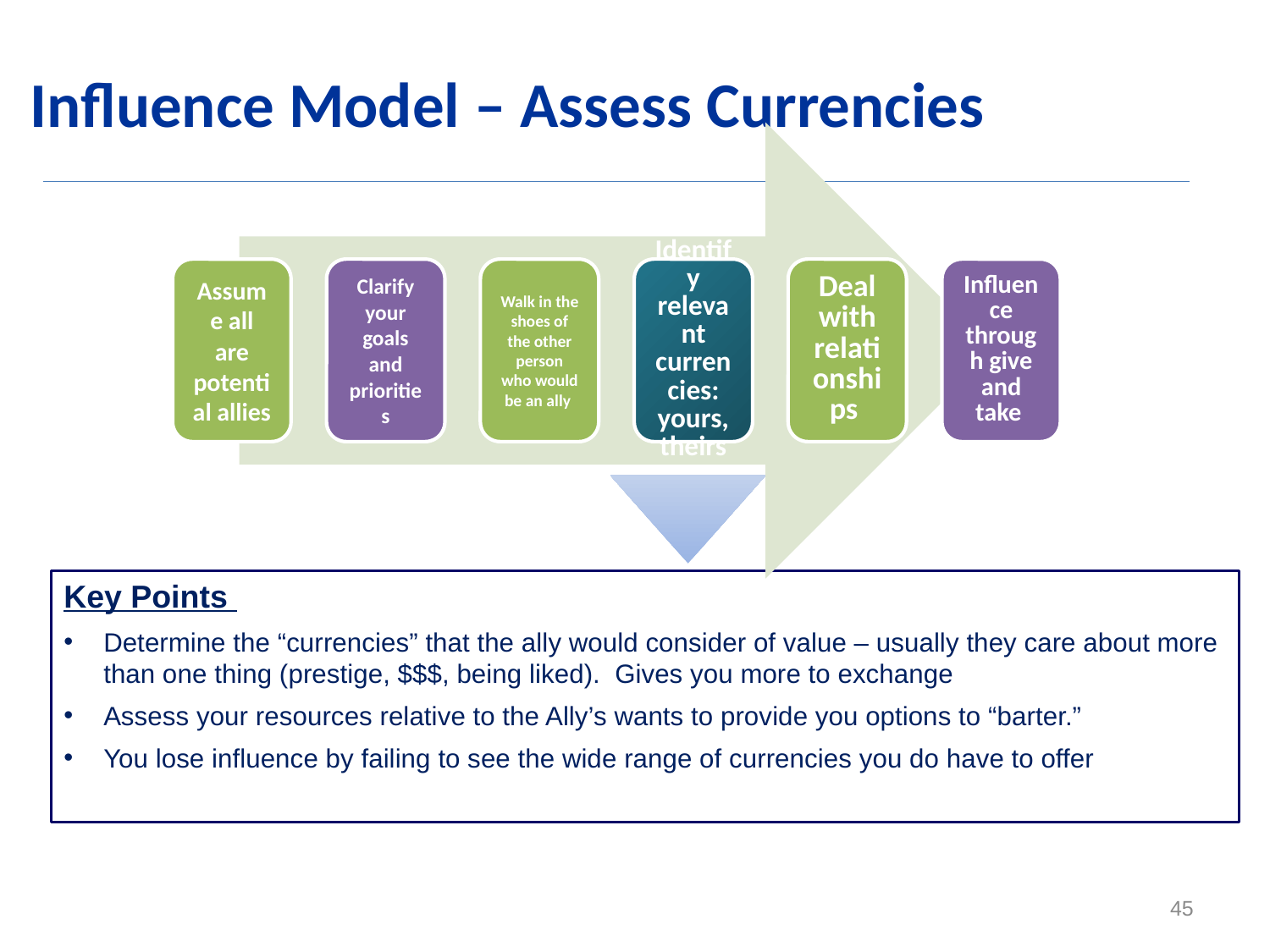

# Influence Model – Assess Currencies
Assume all are potential allies
Deal with relationships
Influence through give and take
Clarify your goals and priorities
Walk in the shoes of the other person who would be an ally
Identify relevant currencies: yours, theirs

Key Points
Determine the “currencies” that the ally would consider of value – usually they care about more than one thing (prestige, $$$, being liked).  Gives you more to exchange
Assess your resources relative to the Ally’s wants to provide you options to “barter.”
You lose influence by failing to see the wide range of currencies you do have to offer

45